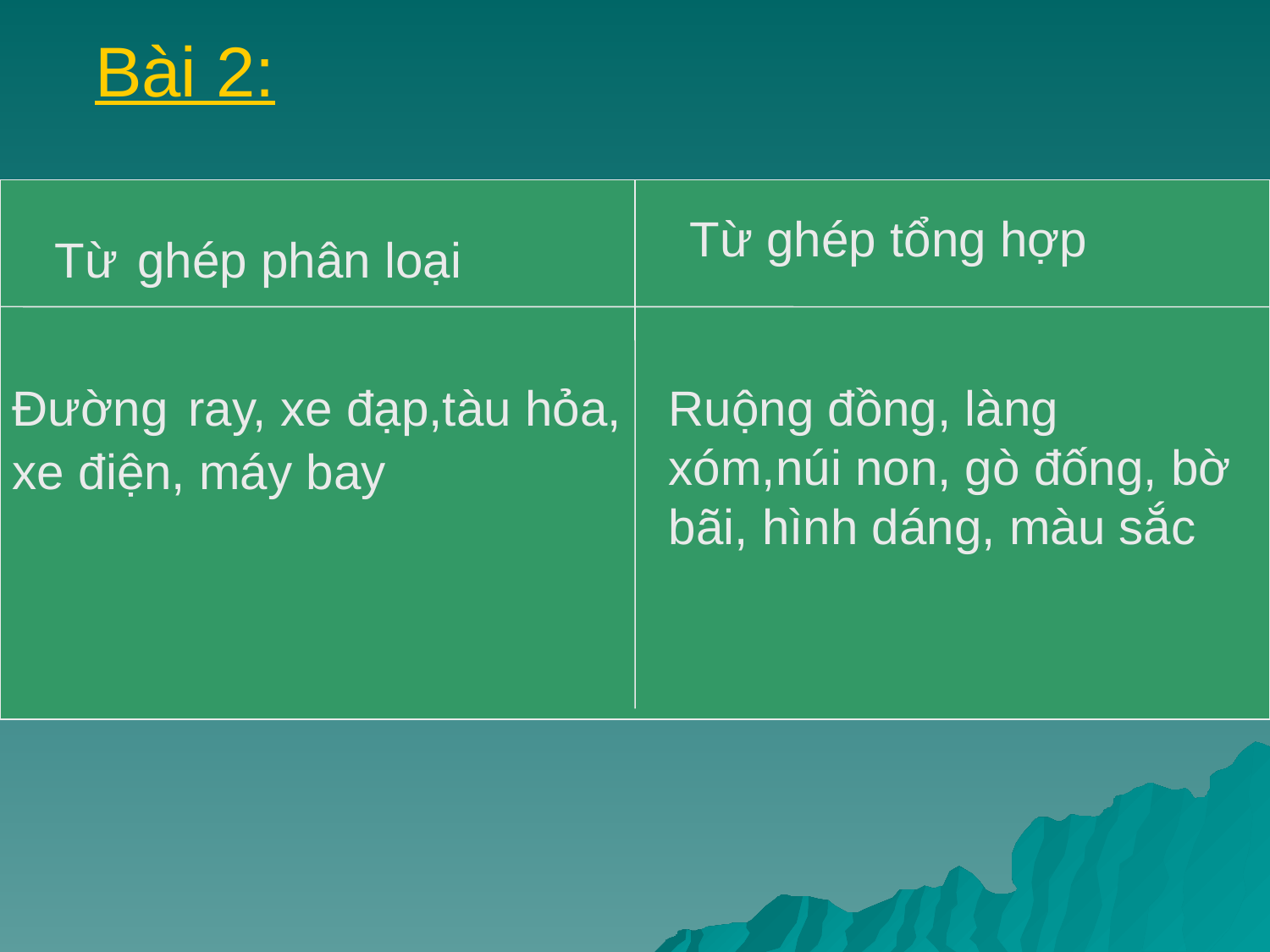

Bài 2:

Từ ghép phân loại
Từ ghép tổng hợp

Đường ray, xe đạp,tàu hỏa, xe điện, máy bay
Ruộng đồng, làng xóm,núi non, gò đống, bờ bãi, hình dáng, màu sắc